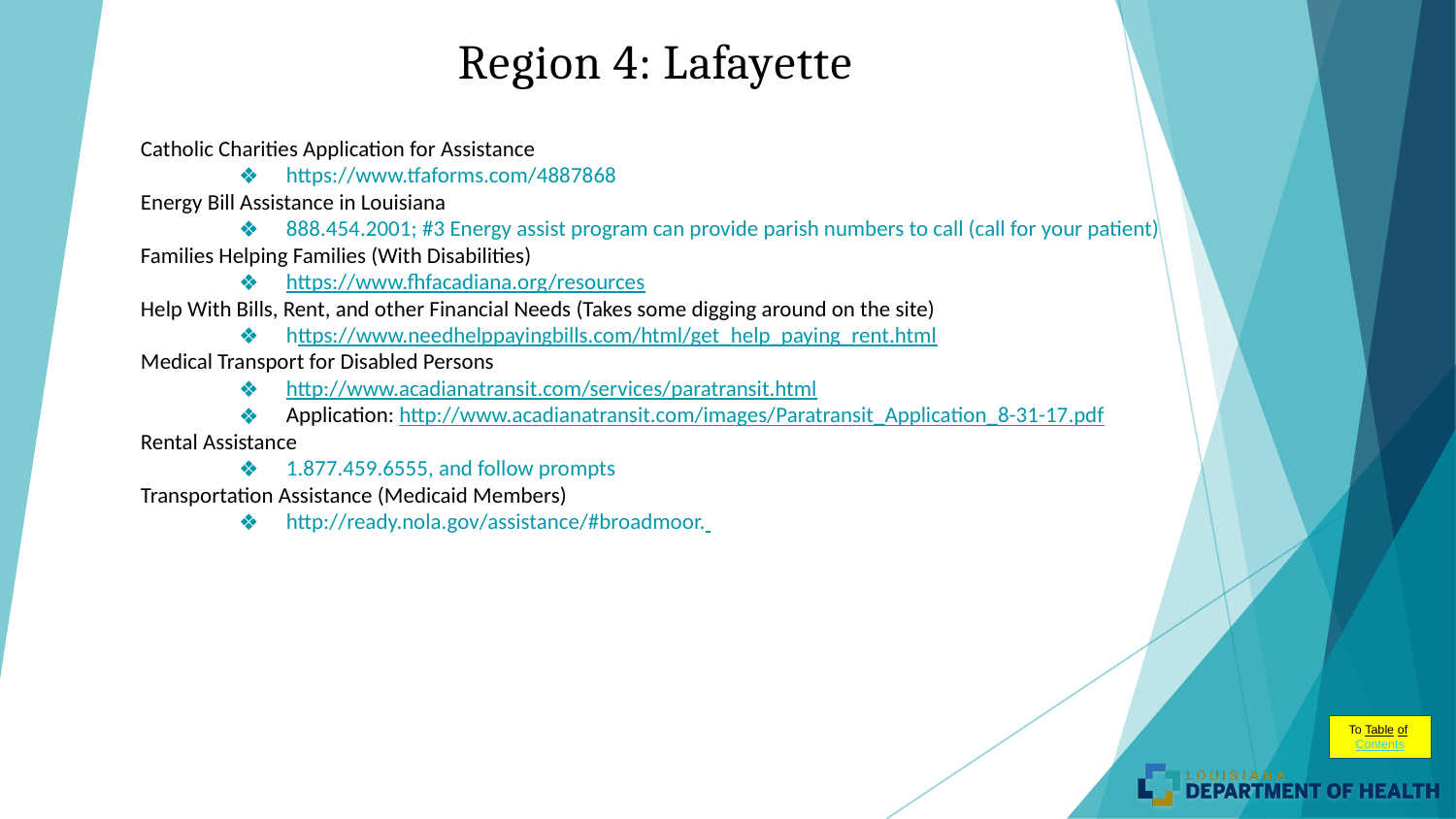

# Region 4: Lafayette
Catholic Charities Application for Assistance
https://www.tfaforms.com/4887868
Energy Bill Assistance in Louisiana
888.454.2001; #3 Energy assist program can provide parish numbers to call (call for your patient)
Families Helping Families (With Disabilities)
https://www.fhfacadiana.org/resources
Help With Bills, Rent, and other Financial Needs (Takes some digging around on the site)
https://www.needhelppayingbills.com/html/get_help_paying_rent.html
Medical Transport for Disabled Persons
http://www.acadianatransit.com/services/paratransit.html
Application: http://www.acadianatransit.com/images/Paratransit_Application_8-31-17.pdf
Rental Assistance
1.877.459.6555, and follow prompts
Transportation Assistance (Medicaid Members)
http://ready.nola.gov/assistance/#broadmoor.

To Table of Contents